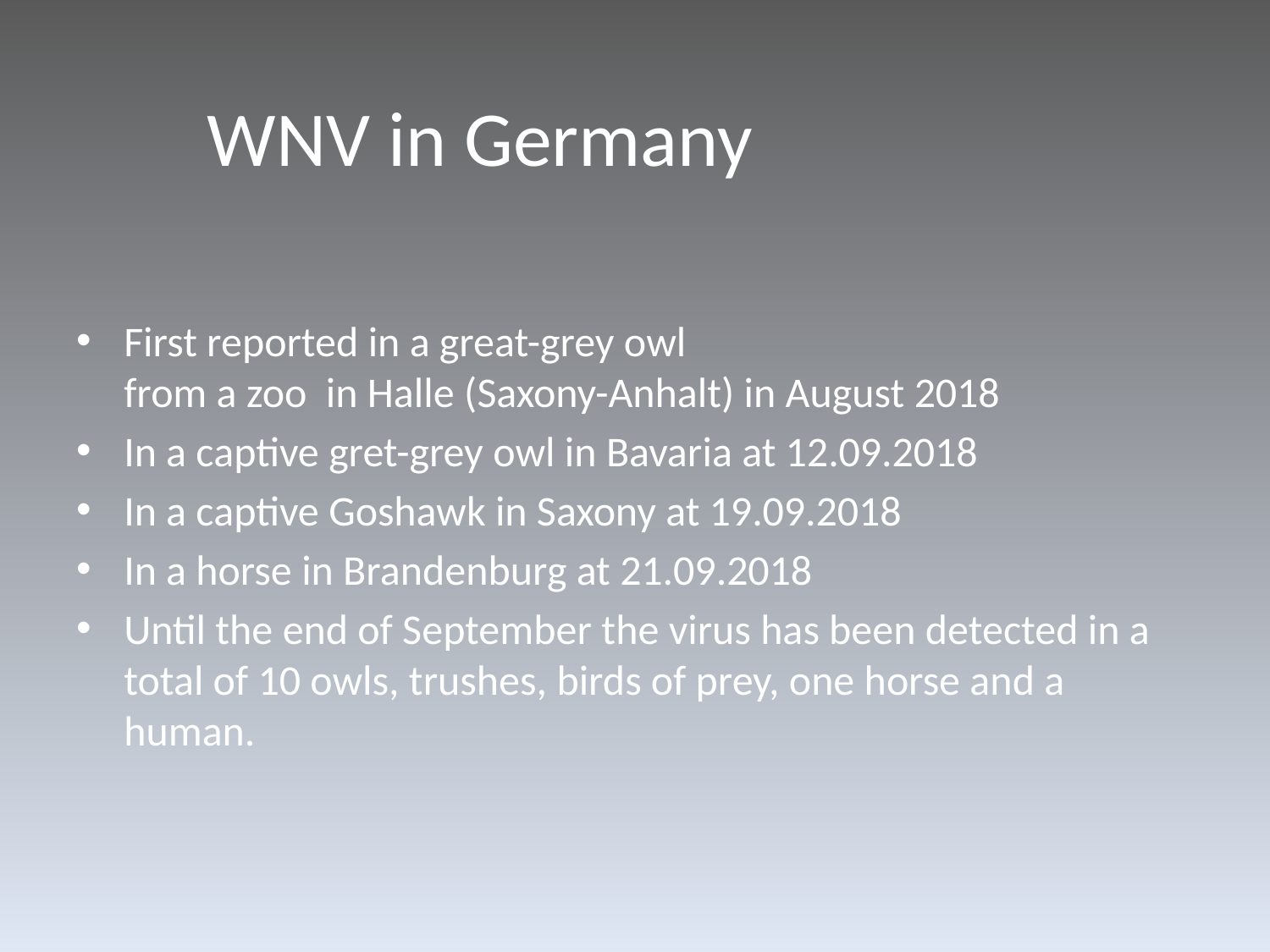

# WNV in Germany
First reported in a great-grey owl
from a zoo  in Halle (Saxony-Anhalt) in August 2018
In a captive gret-grey owl in Bavaria at 12.09.2018
In a captive Goshawk in Saxony at 19.09.2018
In a horse in Brandenburg at 21.09.2018
Until the end of September the virus has been detected in a total of 10 owls, trushes, birds of prey, one horse and a human.